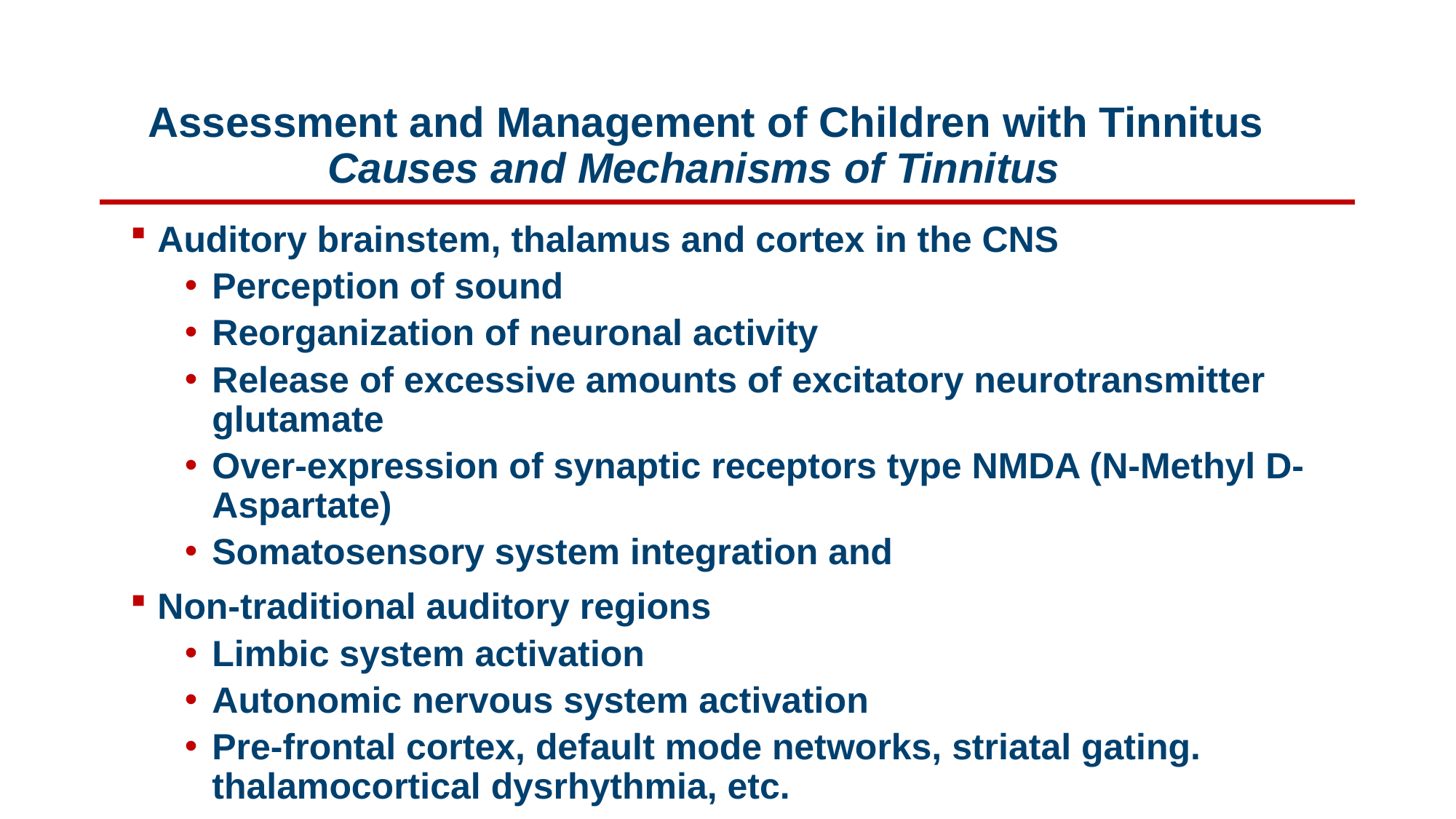

# Assessment and Management of Children with Tinnitus Causes and Mechanisms of Tinnitus
Auditory brainstem, thalamus and cortex in the CNS
Perception of sound
Reorganization of neuronal activity
Release of excessive amounts of excitatory neurotransmitter glutamate
Over-expression of synaptic receptors type NMDA (N-Methyl D-Aspartate)
Somatosensory system integration and
Non-traditional auditory regions
Limbic system activation
Autonomic nervous system activation
Pre-frontal cortex, default mode networks, striatal gating. thalamocortical dysrhythmia, etc.